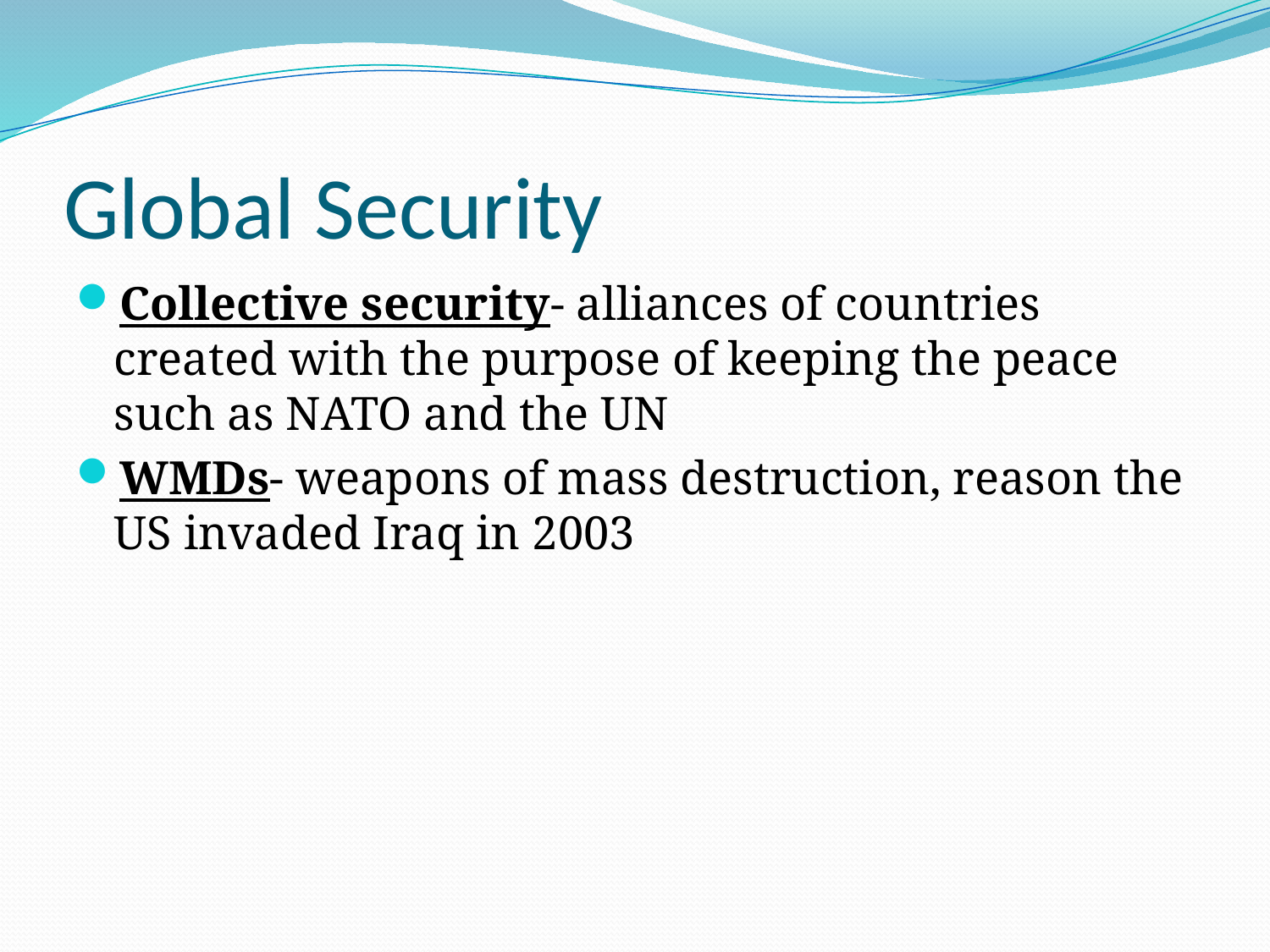

# Global Security
Collective security- alliances of countries created with the purpose of keeping the peace such as NATO and the UN
WMDs- weapons of mass destruction, reason the US invaded Iraq in 2003